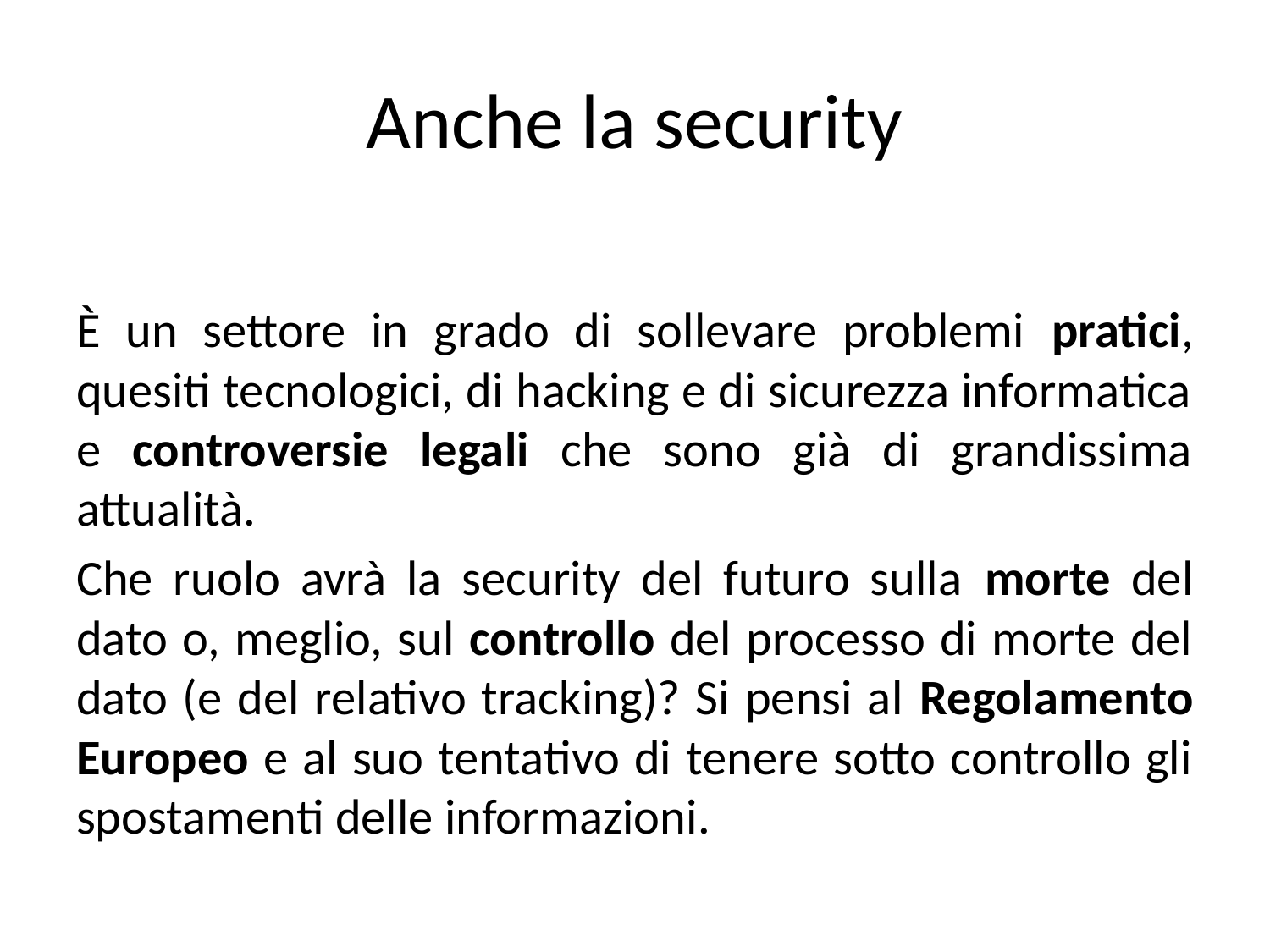

# Anche la security

È un settore in grado di sollevare problemi pratici, quesiti tecnologici, di hacking e di sicurezza informatica e controversie legali che sono già di grandissima attualità.
Che ruolo avrà la security del futuro sulla morte del dato o, meglio, sul controllo del processo di morte del dato (e del relativo tracking)? Si pensi al Regolamento Europeo e al suo tentativo di tenere sotto controllo gli spostamenti delle informazioni.